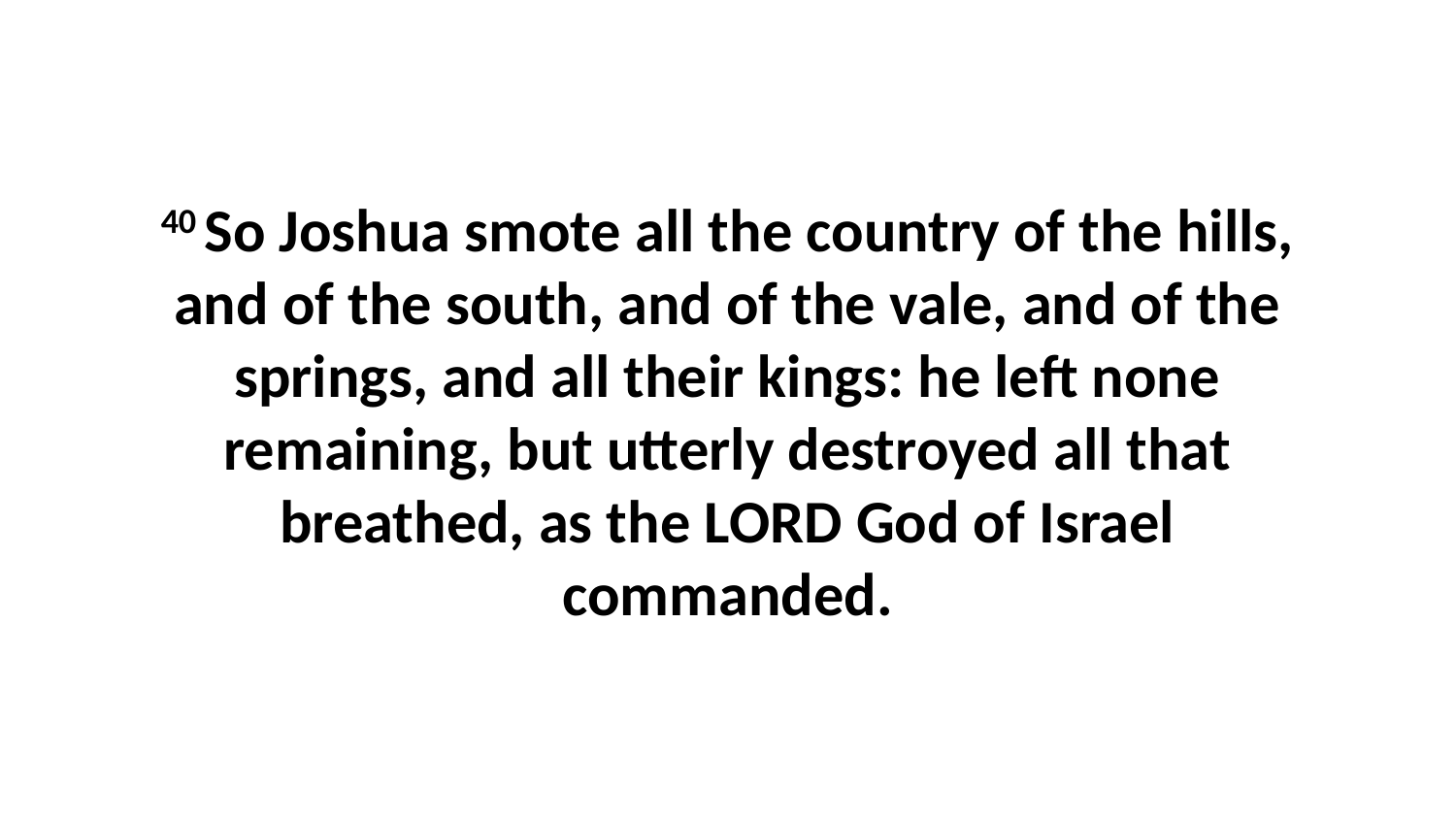

40 So Joshua smote all the country of the hills, and of the south, and of the vale, and of the springs, and all their kings: he left none remaining, but utterly destroyed all that breathed, as the LORD God of Israel commanded.